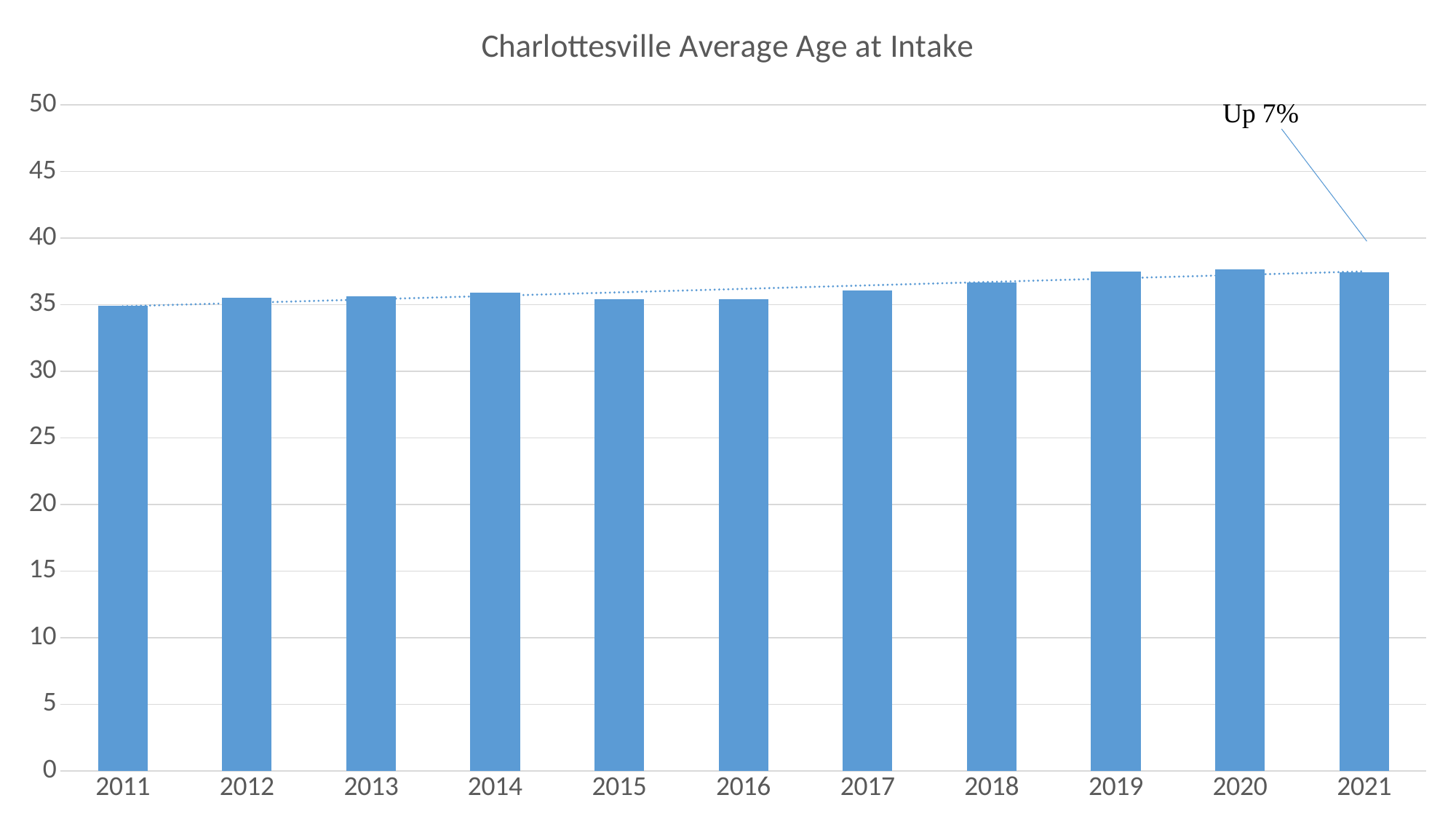

### Chart:

| Category | Charlottesville Average Age at Intake |
|---|---|
| 2011 | 34.94 |
| 2012 | 35.51 |
| 2013 | 35.63 |
| 2014 | 35.92 |
| 2015 | 35.41 |
| 2016 | 35.4 |
| 2017 | 36.05 |
| 2018 | 36.68 |
| 2019 | 37.47 |
| 2020 | 37.65 |
| 2021 | 37.45 |